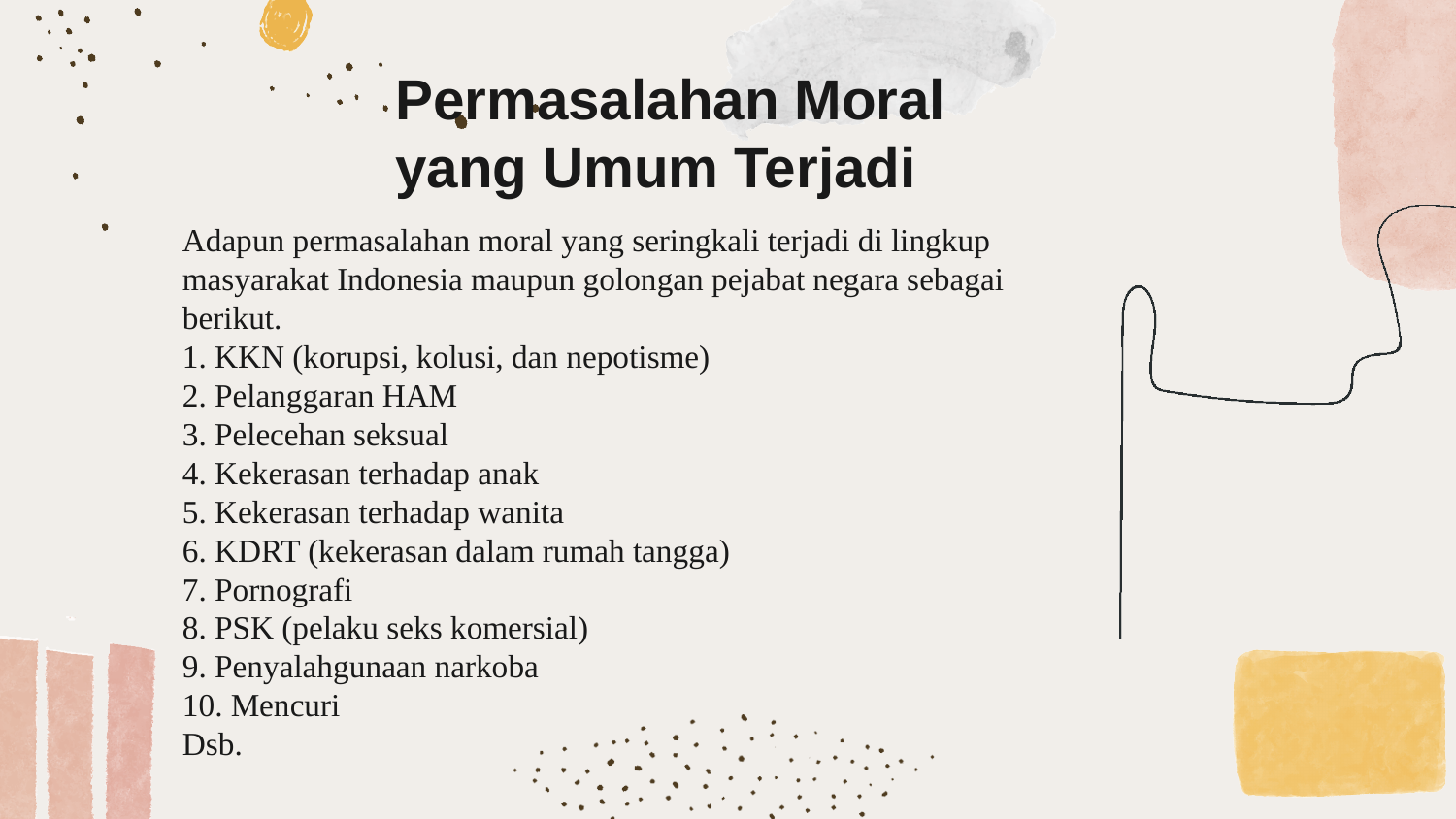

# Permasalahan Moral yang Umum Terjadi
Adapun permasalahan moral yang seringkali terjadi di lingkup masyarakat Indonesia maupun golongan pejabat negara sebagai berikut.
1. KKN (korupsi, kolusi, dan nepotisme)
2. Pelanggaran HAM
3. Pelecehan seksual
4. Kekerasan terhadap anak
5. Kekerasan terhadap wanita
6. KDRT (kekerasan dalam rumah tangga)
7. Pornografi
8. PSK (pelaku seks komersial)
9. Penyalahgunaan narkoba
10. Mencuri
Dsb.